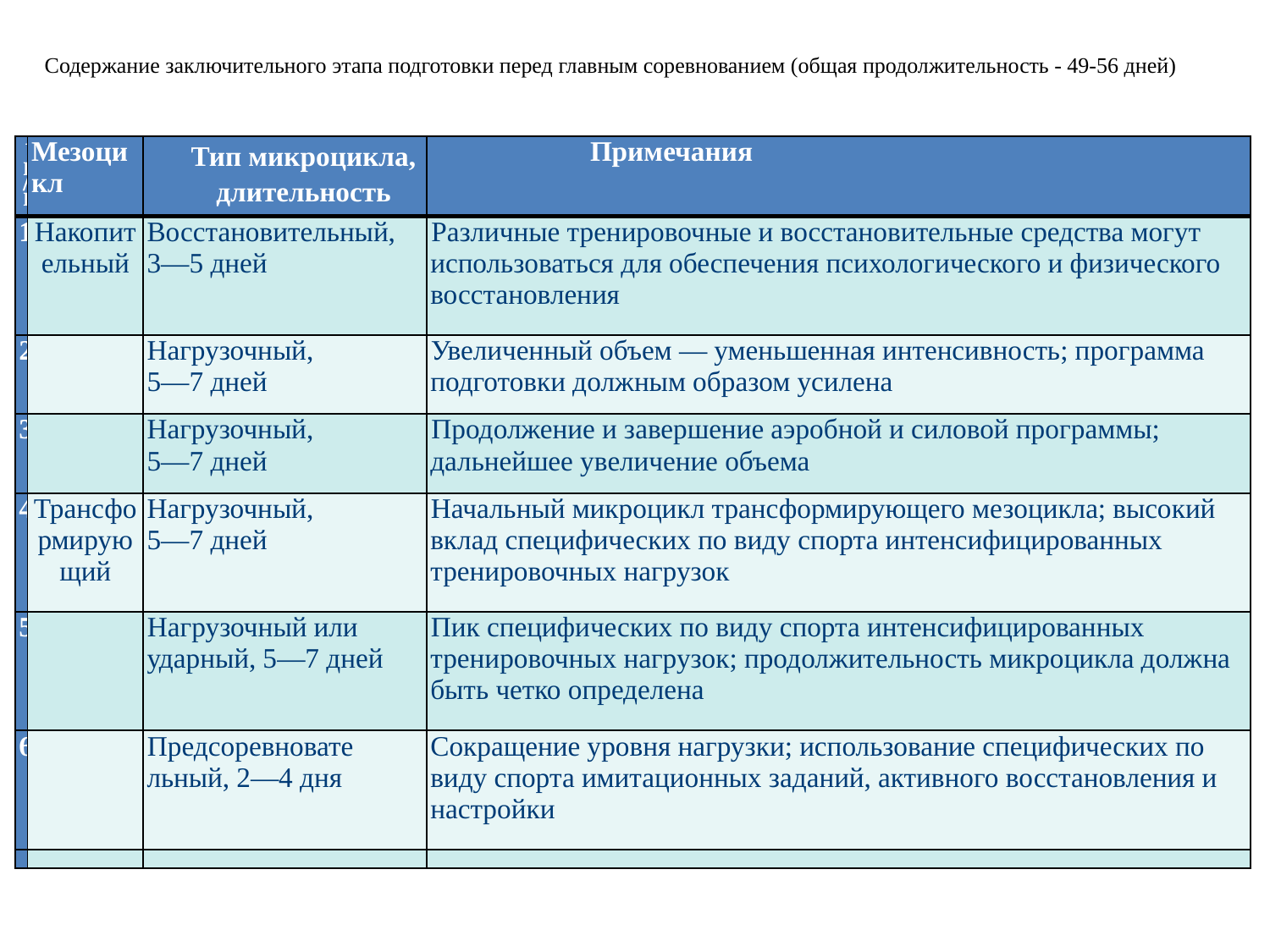

# Содержание заключительного этапа подготовки перед главным соревнованием (общая продолжительность - 49-56 дней)
| № п/п | Мезоцикл | Тип микроцикла, длительность | Примечания |
| --- | --- | --- | --- |
| 1 | Накопительный | Восстановительный, 3—5 дней | Различные тренировочные и восстановительные средства могут использоваться для обеспечения психологического и физического восстановления |
| 2 |  | Нагрузочный, 5—7 дней | Увеличенный объем — уменьшенная интенсивность; программа подготовки должным образом усилена |
| 3 |  | Нагрузочный, 5—7 дней | Продолжение и завершение аэробной и силовой программы; дальнейшее увеличение объема |
| 4 | Трансформирующий | Нагрузочный, 5—7 дней | Начальный микроцикл трансформирующего мезоцикла; высокий вклад специфических по виду спорта интенсифицированных тренировочных нагрузок |
| 5 |  | Нагрузочный или ударный, 5—7 дней | Пик специфических по виду спорта интенсифицированных тренировочных нагрузок; продолжительность микроцикла должна быть четко определена |
| 6 |  | Предсоревновате льный, 2—4 дня | Сокращение уровня нагрузки; использование специфических по виду спорта имитационных заданий, активного восстановления и настройки |
|  |  |  |  |